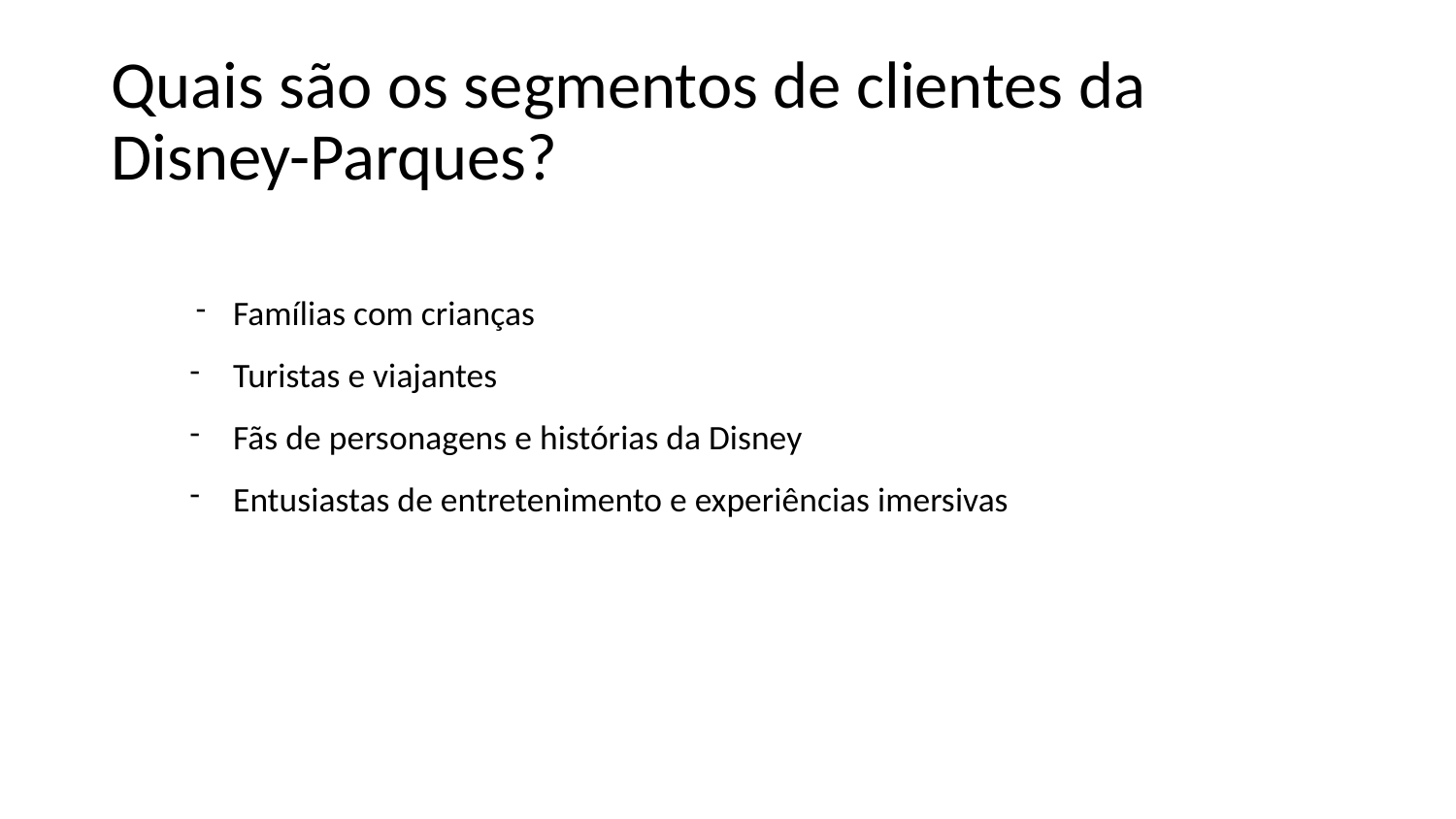

# Quais são os segmentos de clientes da Disney-Parques?
Famílias com crianças
Turistas e viajantes
Fãs de personagens e histórias da Disney
Entusiastas de entretenimento e experiências imersivas